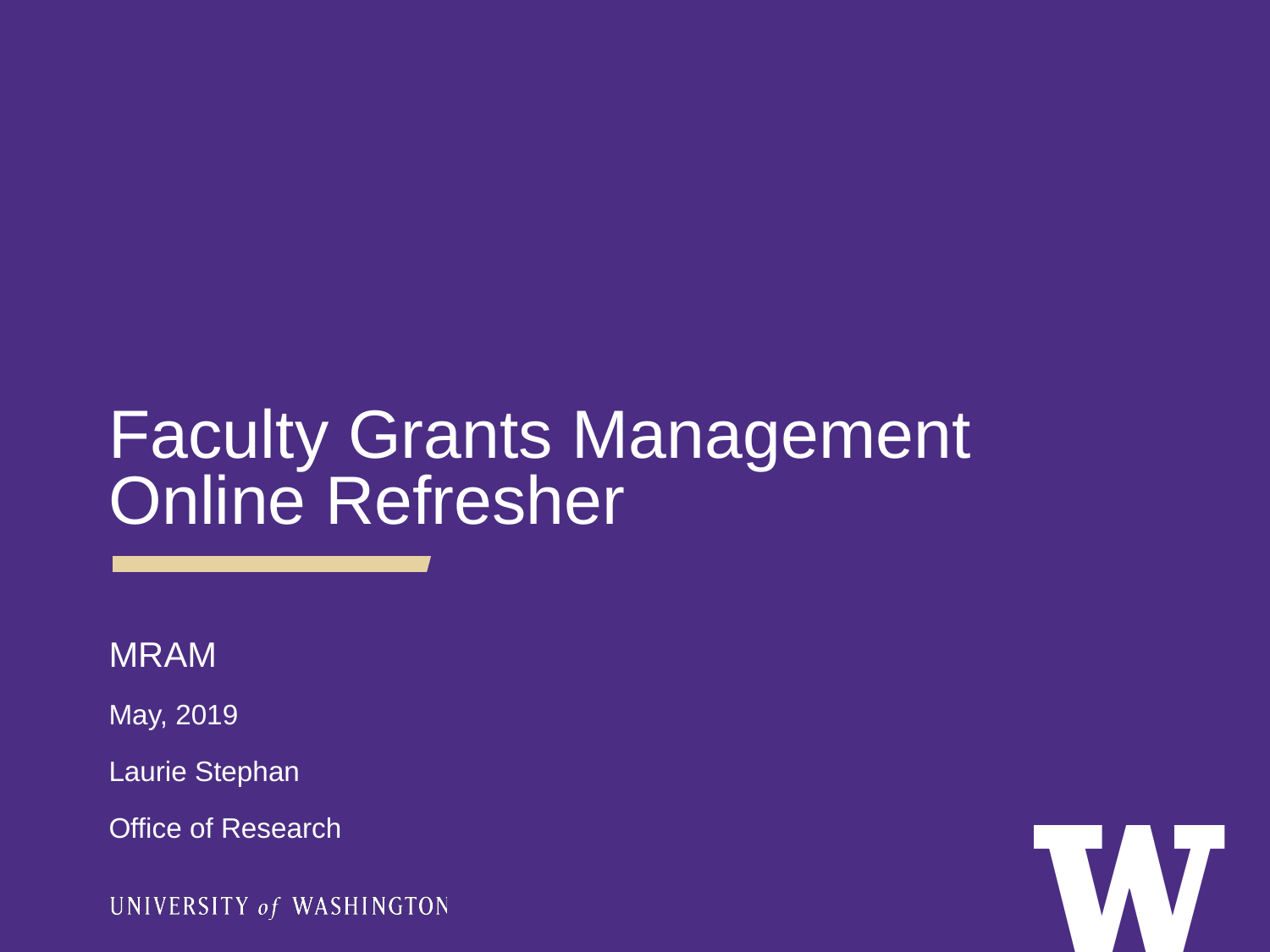

Faculty Grants Management Online Refresher
MRAM
May, 2019
Laurie Stephan
Office of Research